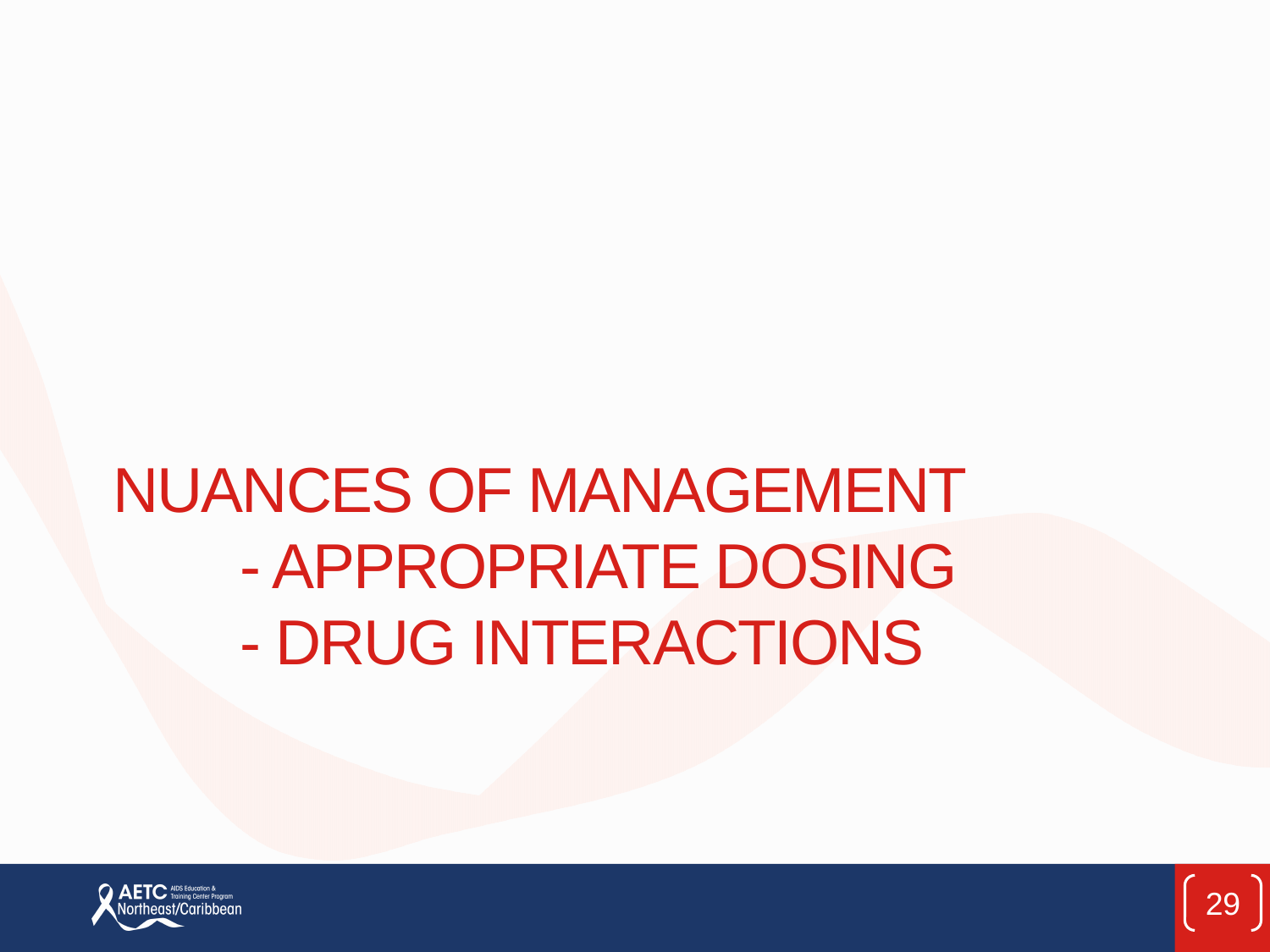

# Nuances of management - Appropriate dosing - drug interactions
29